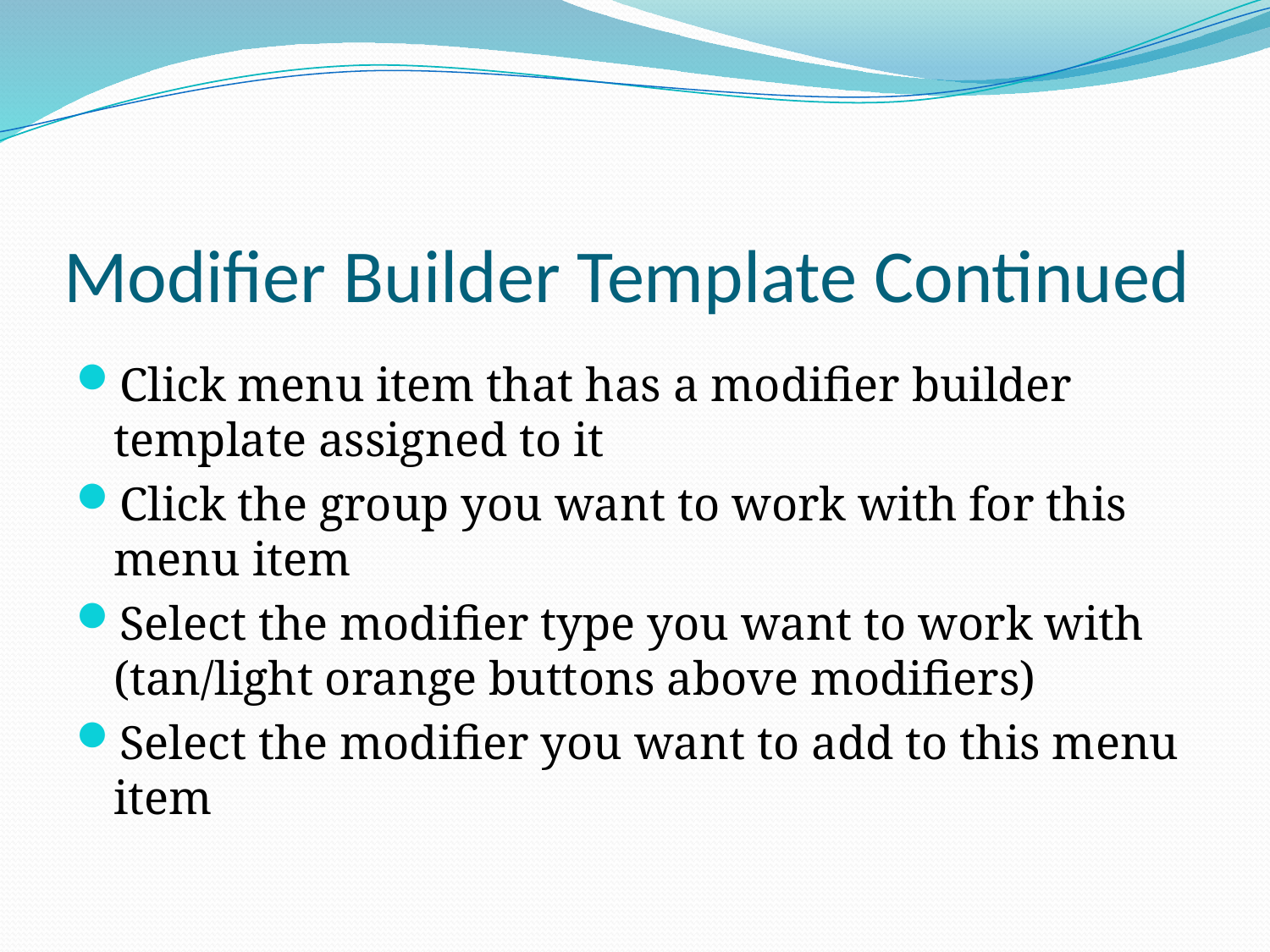

# Modifier Builder Template Continued
Click menu item that has a modifier builder template assigned to it
Click the group you want to work with for this menu item
Select the modifier type you want to work with (tan/light orange buttons above modifiers)
Select the modifier you want to add to this menu item